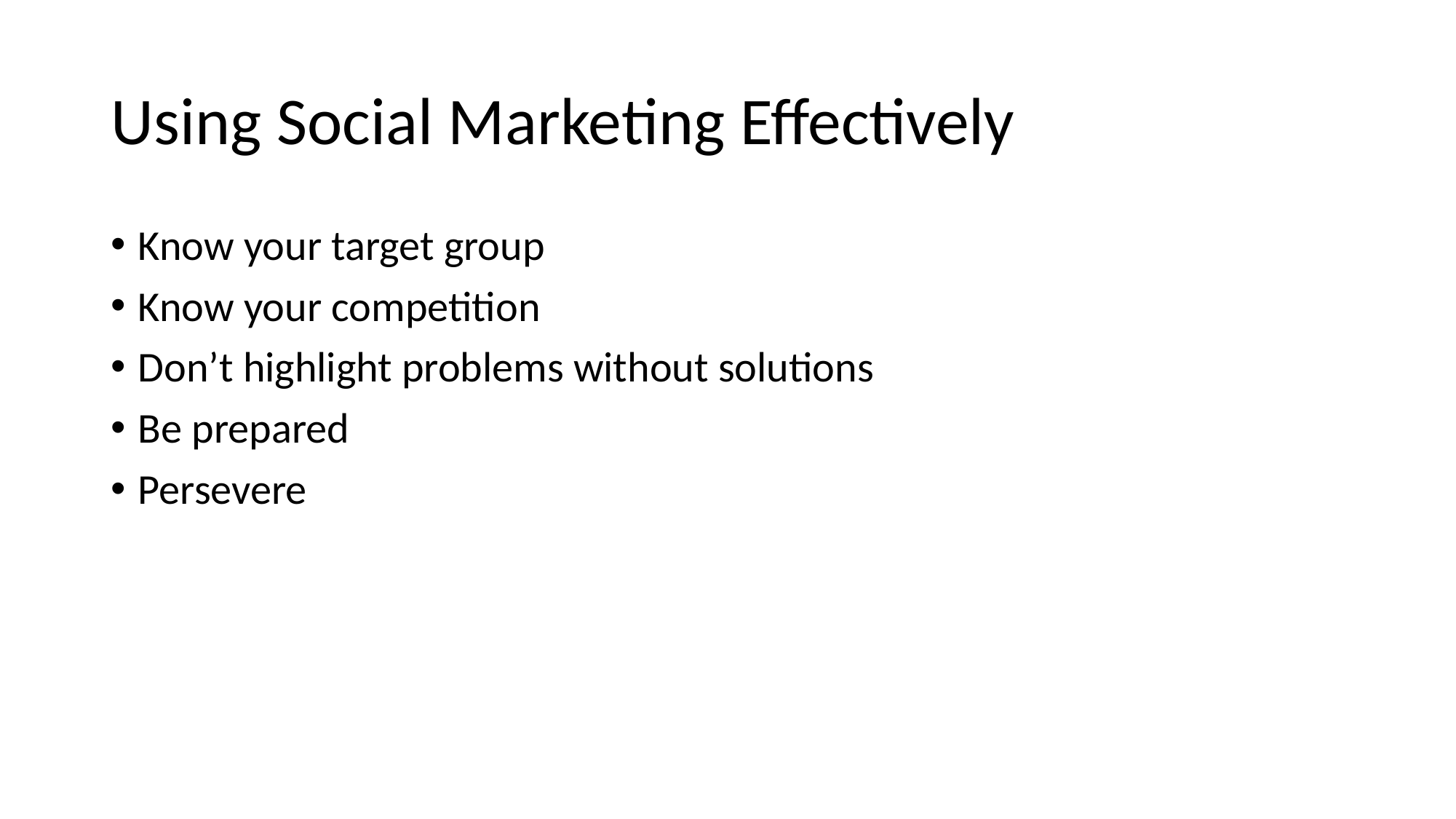

# Using Social Marketing Effectively
Know your target group
Know your competition
Don’t highlight problems without solutions
Be prepared
Persevere